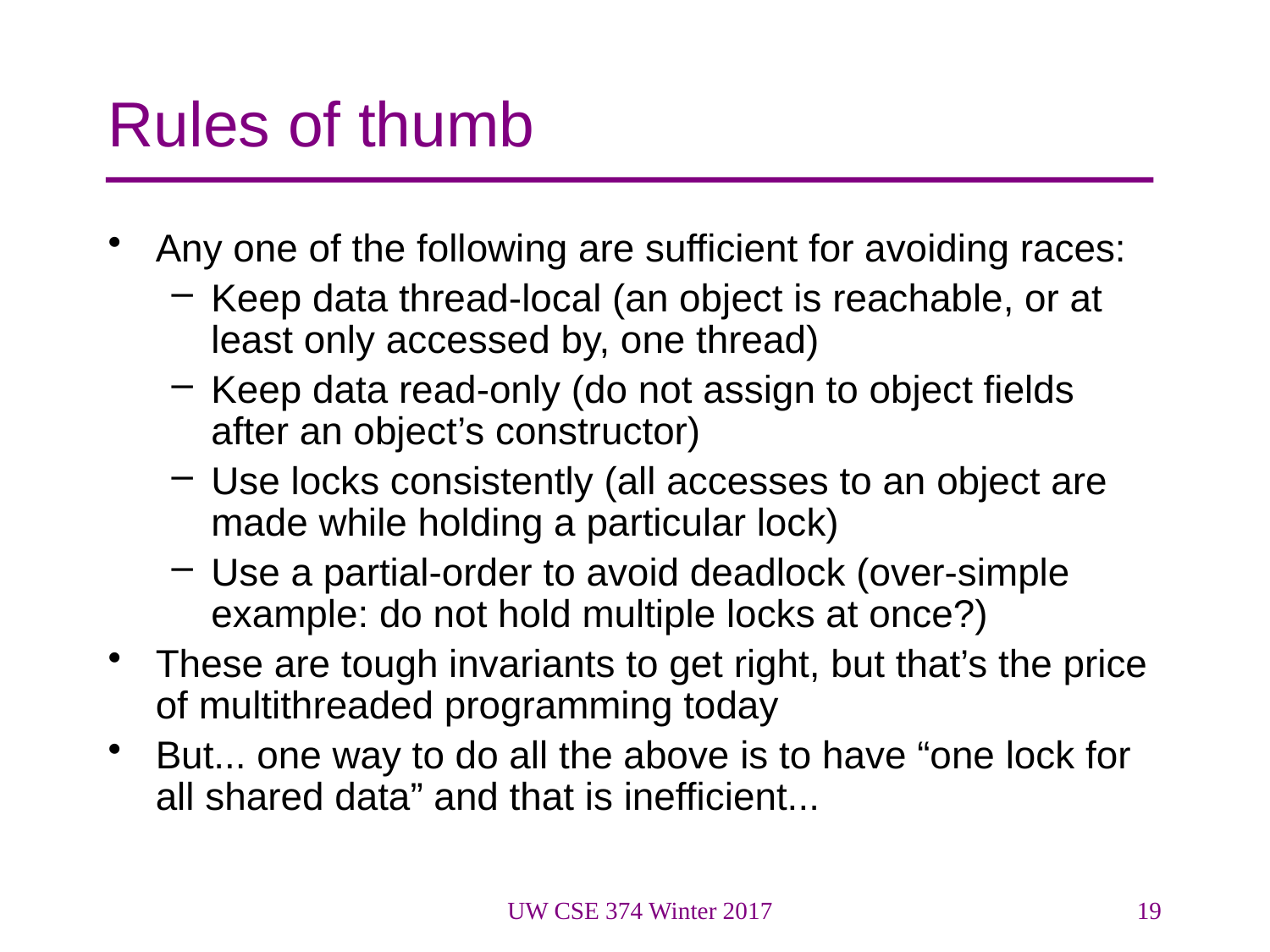

# Rules of thumb
Any one of the following are sufficient for avoiding races:
Keep data thread-local (an object is reachable, or at least only accessed by, one thread)
Keep data read-only (do not assign to object fields after an object’s constructor)
Use locks consistently (all accesses to an object are made while holding a particular lock)
Use a partial-order to avoid deadlock (over-simple example: do not hold multiple locks at once?)
These are tough invariants to get right, but that’s the price of multithreaded programming today
But... one way to do all the above is to have “one lock for all shared data” and that is inefficient...
UW CSE 374 Winter 2017
19